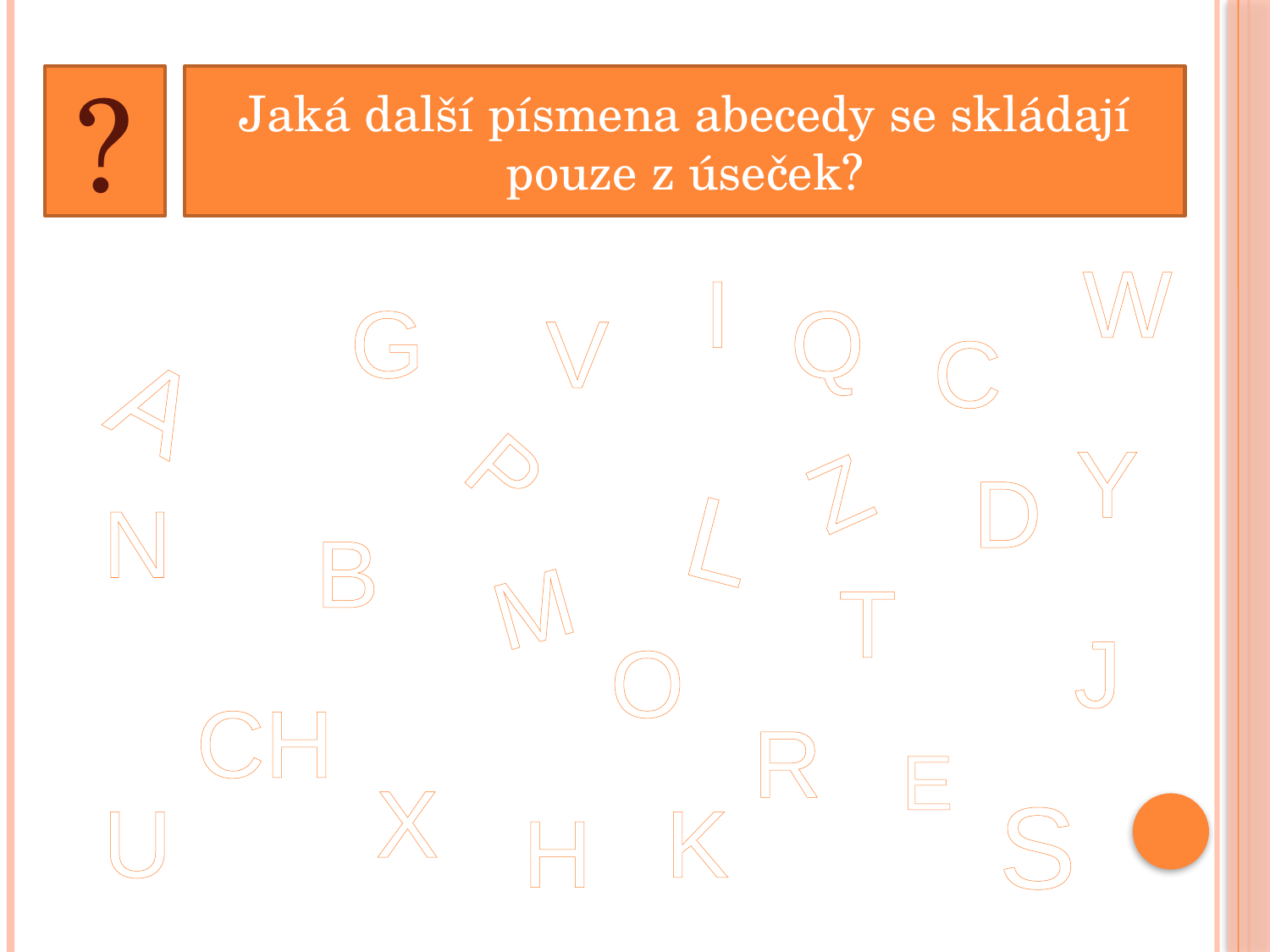

?
Jaká další písmena abecedy se skládají pouze z úseček?
W
I
G
Q
V
C
A
P
Y
Z
D
L
N
B
M
T
J
O
CH
R
E
X
S
U
K
H